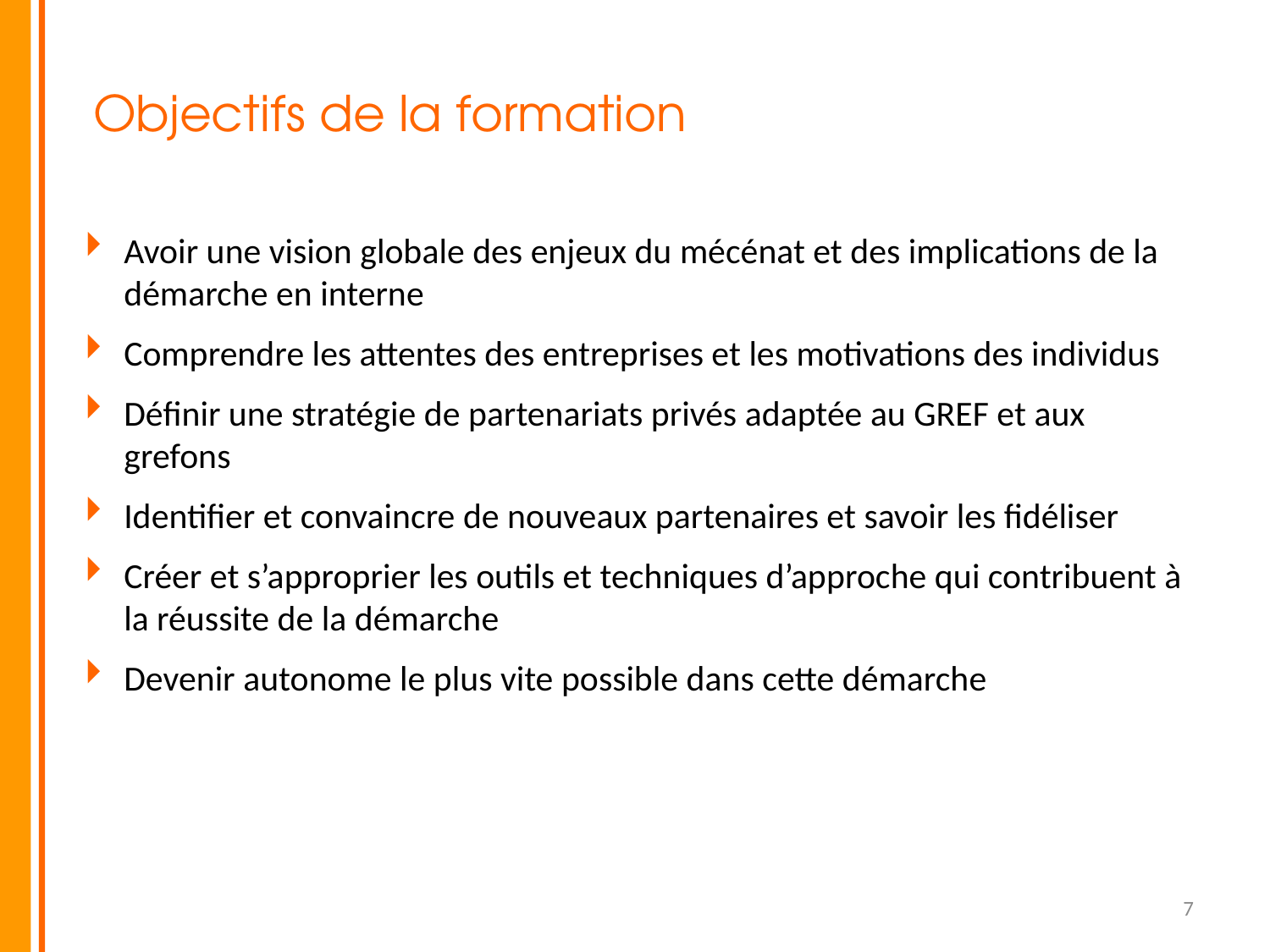

# Objectifs de la formation
Avoir une vision globale des enjeux du mécénat et des implications de la démarche en interne
Comprendre les attentes des entreprises et les motivations des individus
Définir une stratégie de partenariats privés adaptée au GREF et aux grefons
Identifier et convaincre de nouveaux partenaires et savoir les fidéliser
Créer et s’approprier les outils et techniques d’approche qui contribuent à la réussite de la démarche
Devenir autonome le plus vite possible dans cette démarche

7